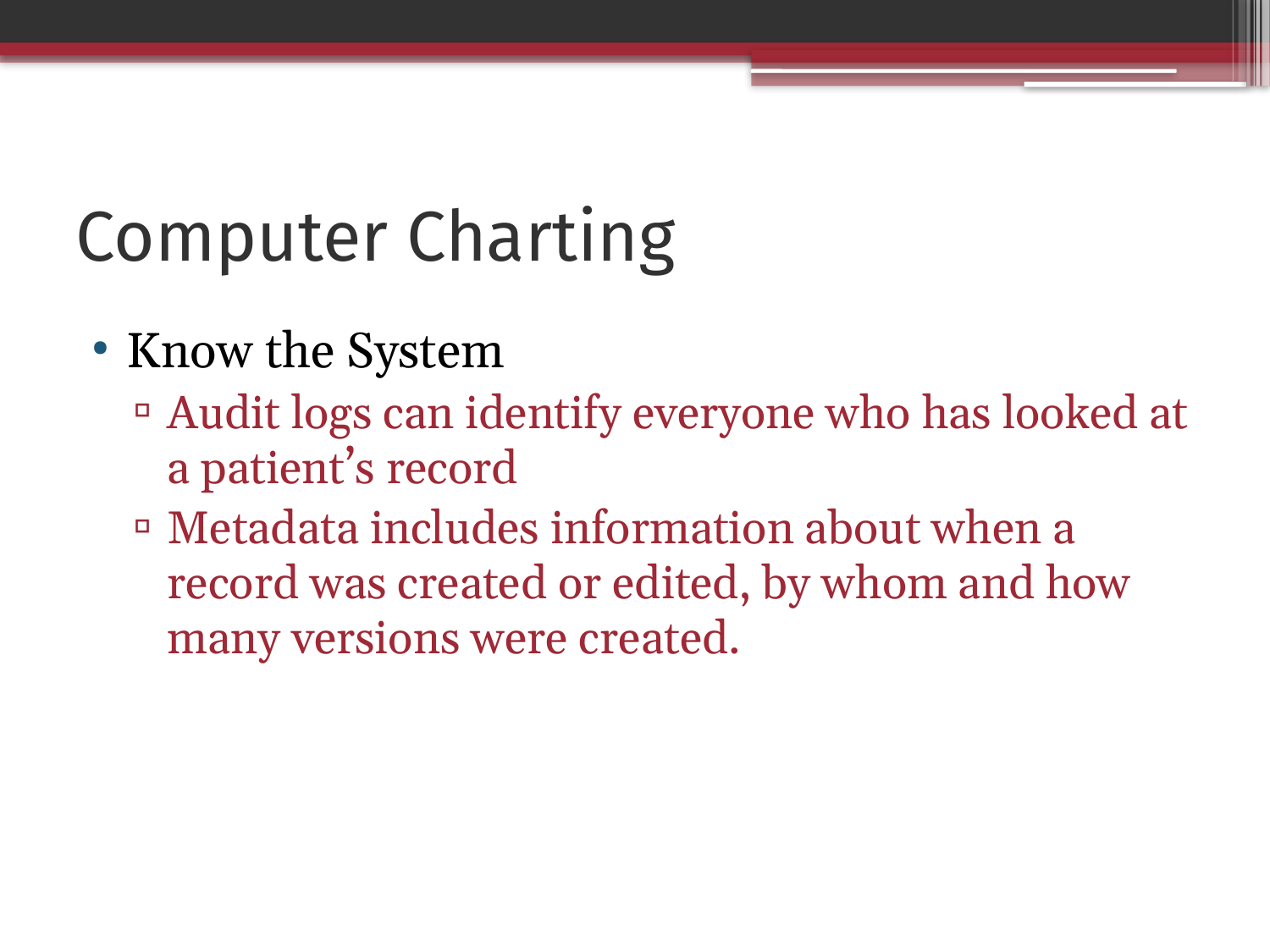

# Computer Charting
Know the System
Audit logs can identify everyone who has looked at a patient’s record
Metadata includes information about when a record was created or edited, by whom and how many versions were created.